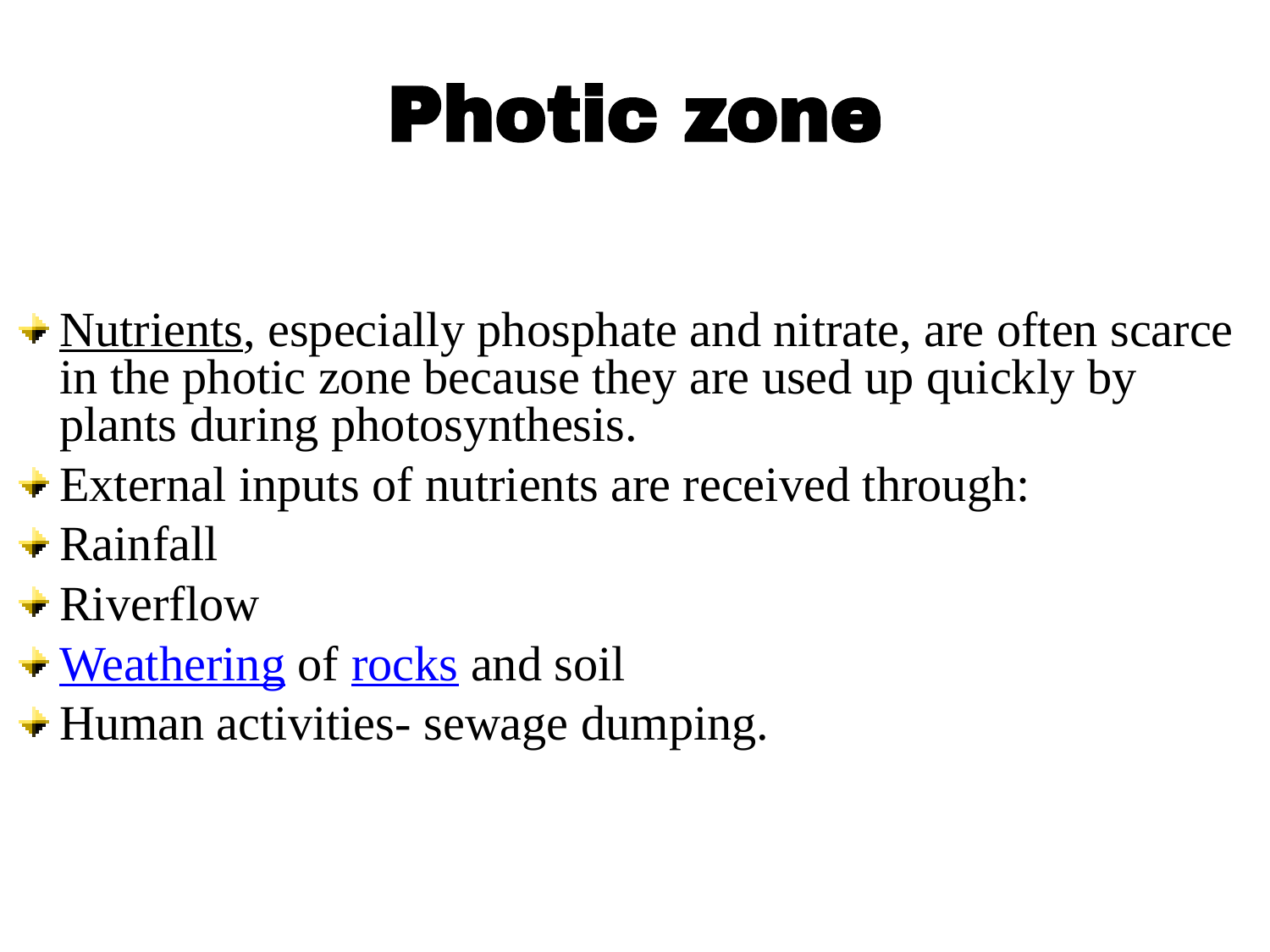

Photic zone

Nutrients, especially phosphate and nitrate, are often scarce in the photic zone because they are used up quickly by plants during photosynthesis.
External inputs of nutrients are received through:
Rainfall
Riverflow
Weathering of rocks and soil
Human activities- sewage dumping.